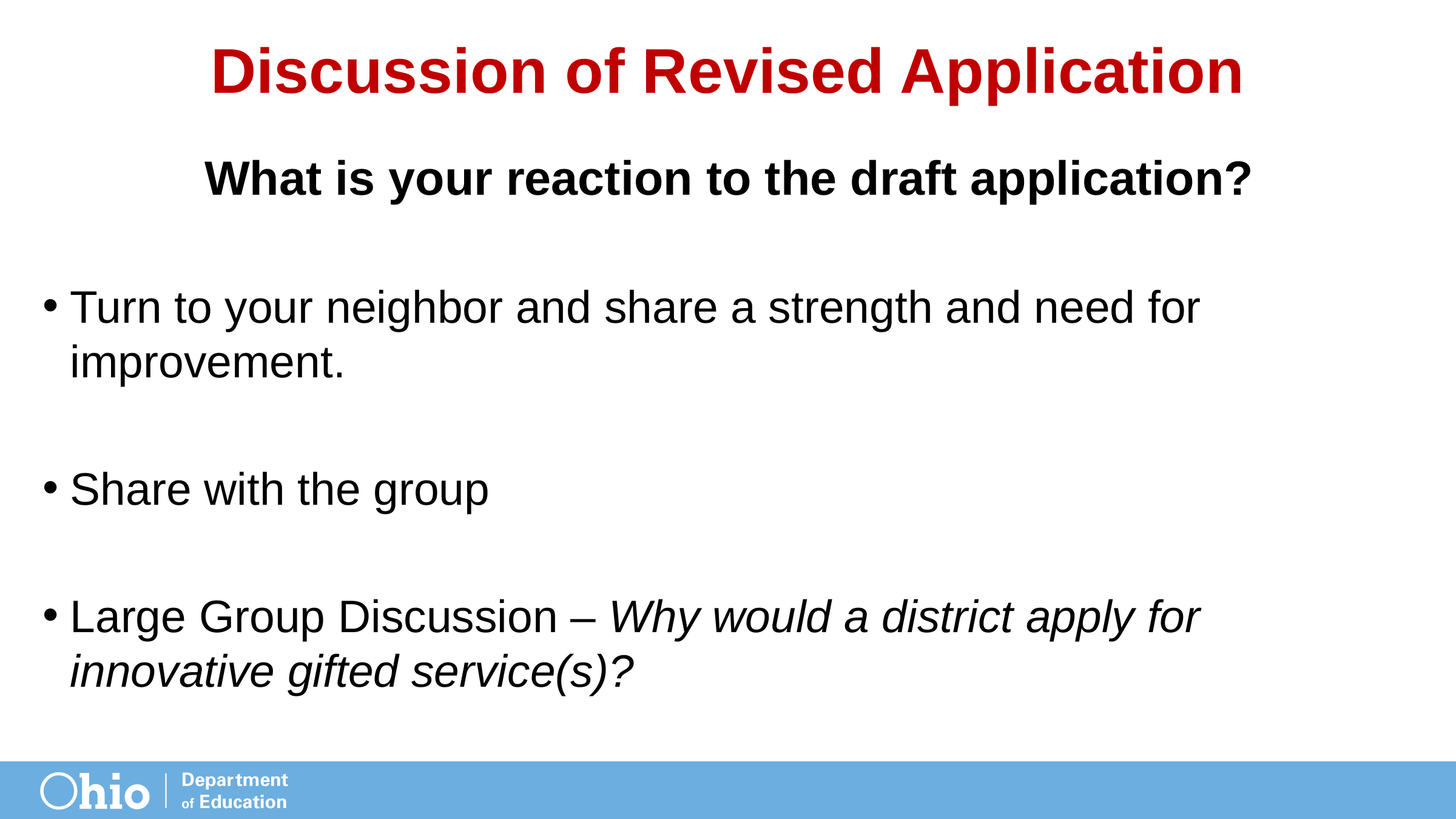

# Discussion of Revised Application

What is your reaction to the draft application?

Turn to your neighbor and share a strength and need for improvement.

Share with the group

Large Group Discussion – Why would a district apply for innovative gifted service(s)?